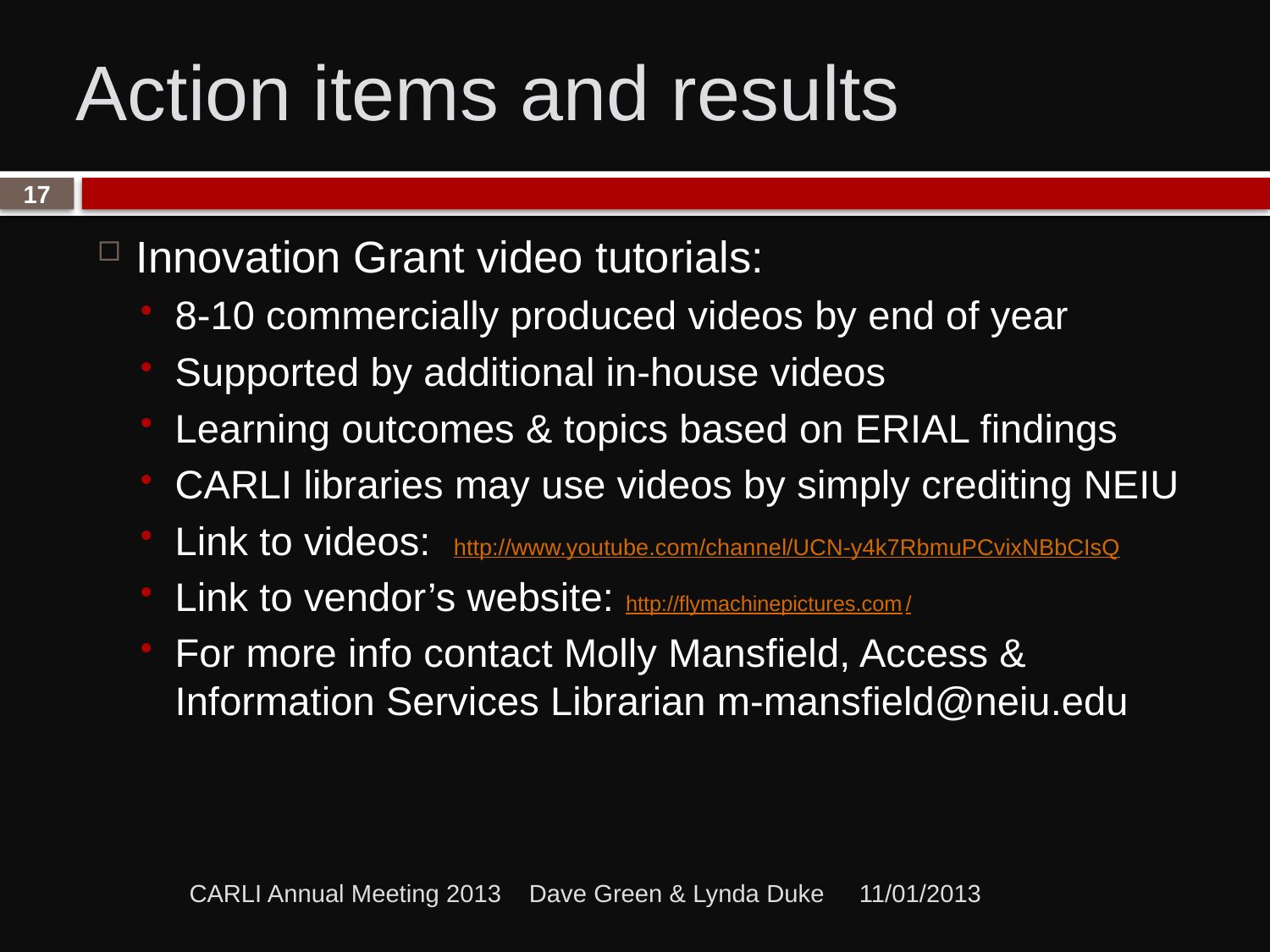

# Action items and results
17
Innovation Grant video tutorials:
8-10 commercially produced videos by end of year
Supported by additional in-house videos
Learning outcomes & topics based on ERIAL findings
CARLI libraries may use videos by simply crediting NEIU
Link to videos:  http://www.youtube.com/channel/UCN-y4k7RbmuPCvixNBbCIsQ
Link to vendor’s website: http://flymachinepictures.com/
For more info contact Molly Mansfield, Access & Information Services Librarian m-mansfield@neiu.edu

CARLI Annual Meeting 2013    Dave Green & Lynda Duke
11/01/2013